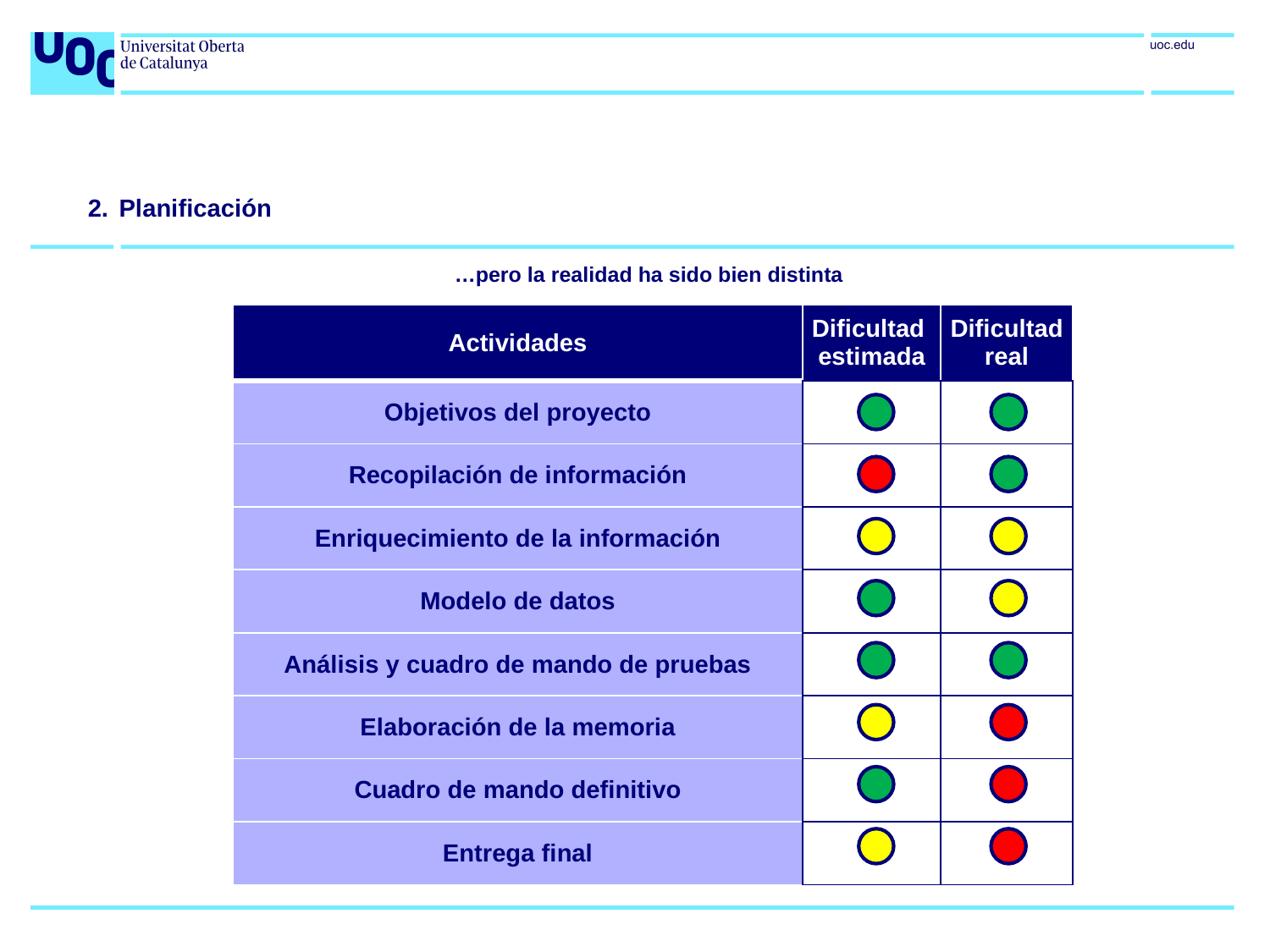

Planificación

…pero la realidad ha sido bien distinta

| Actividades | Dificultad estimada | Dificultad real |
| --- | --- | --- |
| Objetivos del proyecto |  |  |
| Recopilación de información |  |  |
| Enriquecimiento de la información |  |  |
| Modelo de datos |  |  |
| Análisis y cuadro de mando de pruebas |  |  |
| Elaboración de la memoria |  |  |
| Cuadro de mando definitivo |  |  |
| Entrega final |  |  |